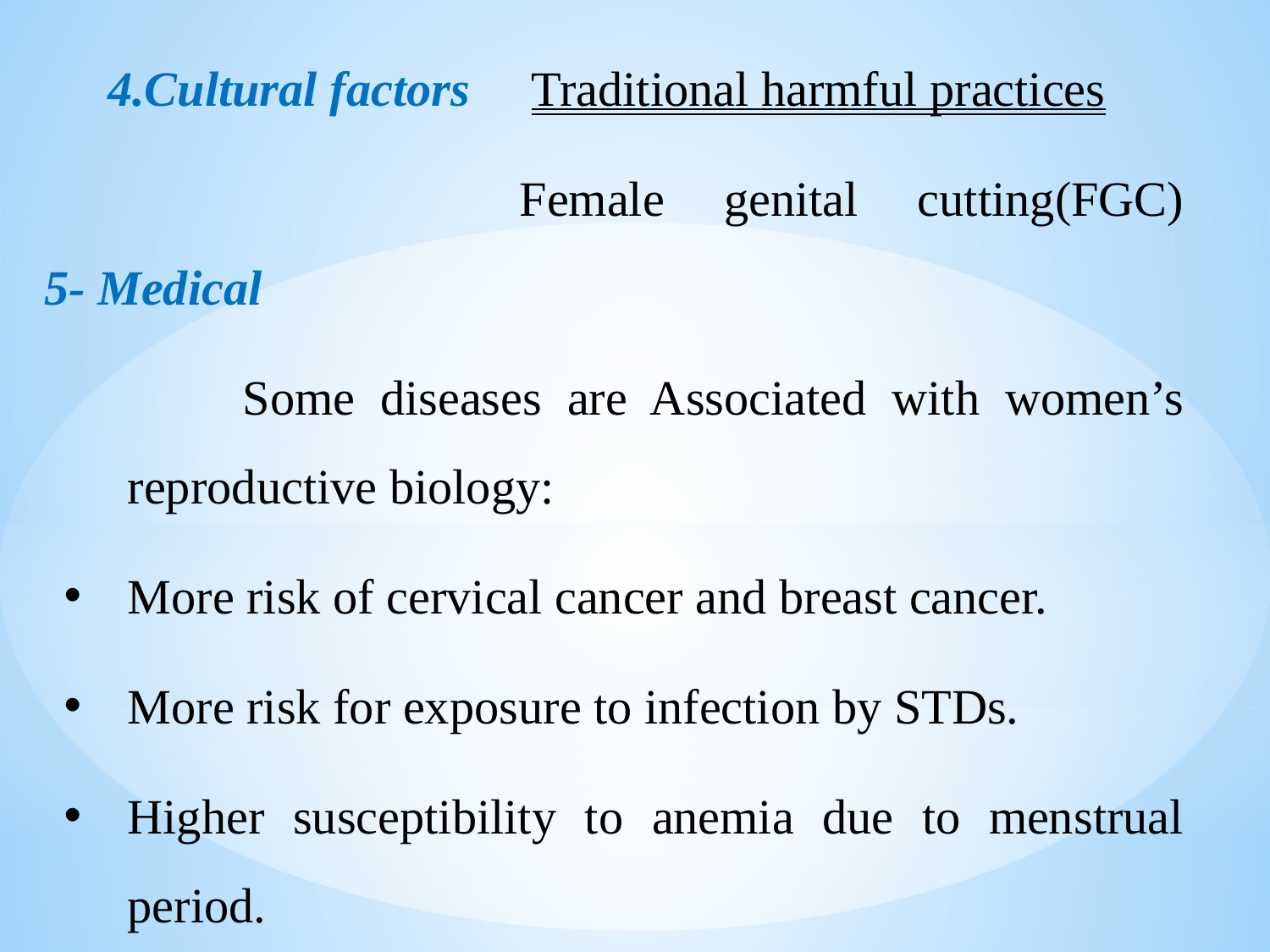

4.Cultural factors     Traditional harmful practices
        Female genital cutting(FGC)
5- Medical
      Some diseases are Associated with women’s reproductive biology:
More risk of cervical cancer and breast cancer.
More risk for exposure to infection by STDs.
Higher susceptibility to anemia due to menstrual period.